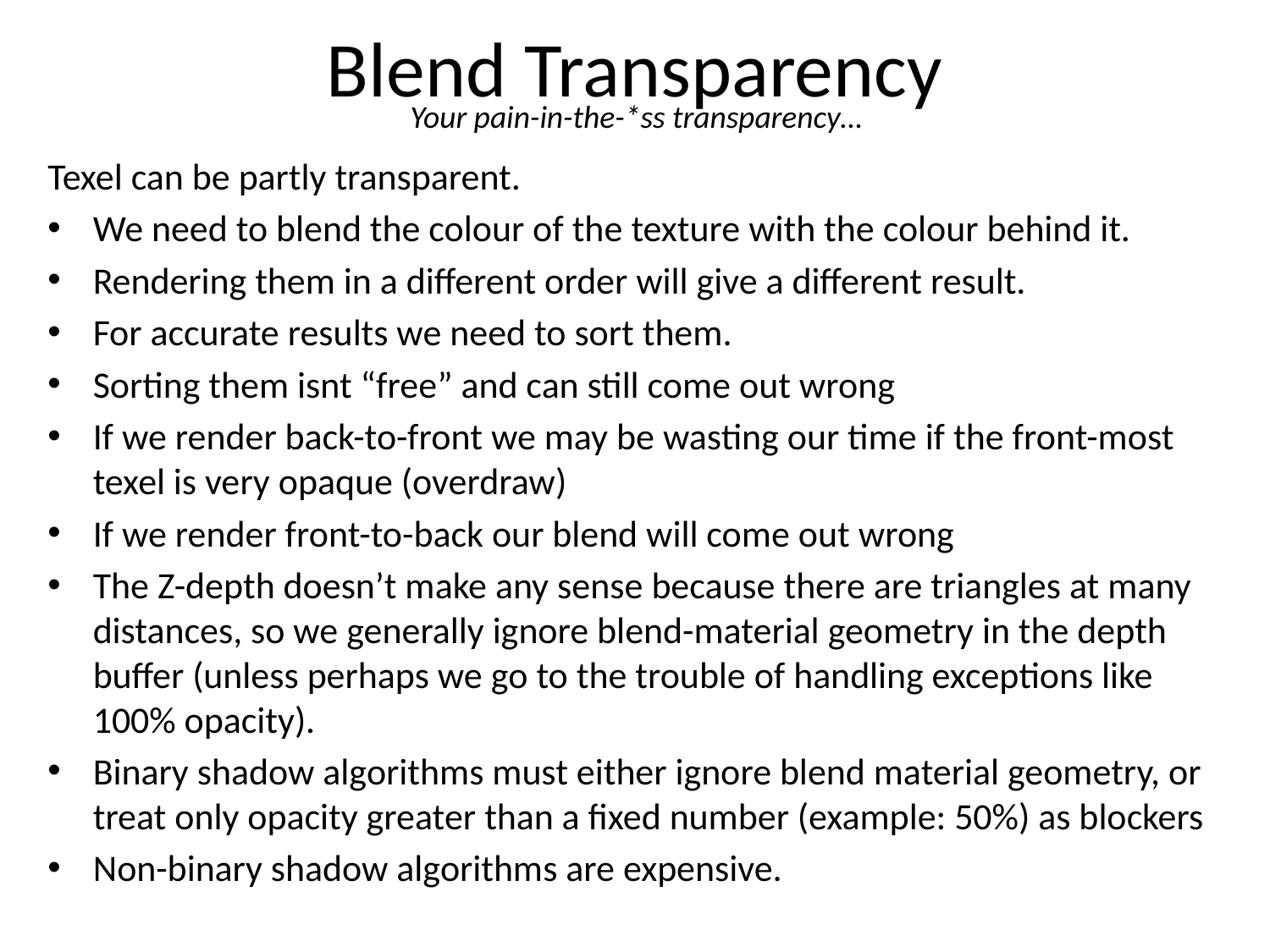

# Blend Transparency
Your pain-in-the-*ss transparency…
Texel can be partly transparent.
We need to blend the colour of the texture with the colour behind it.
Rendering them in a different order will give a different result.
For accurate results we need to sort them.
Sorting them isnt “free” and can still come out wrong
If we render back-to-front we may be wasting our time if the front-most texel is very opaque (overdraw)
If we render front-to-back our blend will come out wrong
The Z-depth doesn’t make any sense because there are triangles at many distances, so we generally ignore blend-material geometry in the depth buffer (unless perhaps we go to the trouble of handling exceptions like 100% opacity).
Binary shadow algorithms must either ignore blend material geometry, or treat only opacity greater than a fixed number (example: 50%) as blockers
Non-binary shadow algorithms are expensive.